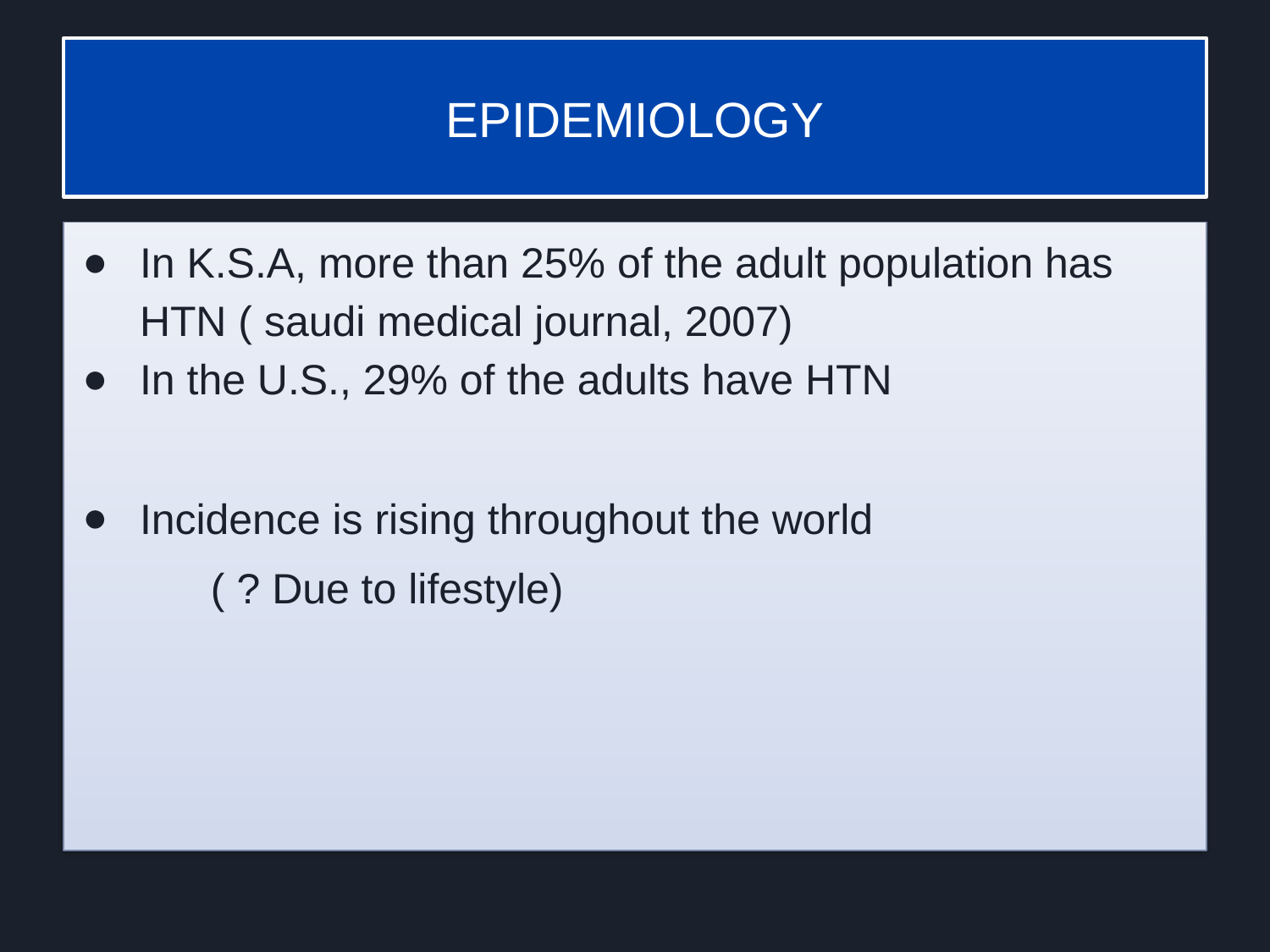

# EPIDEMIOLOGY
In K.S.A, more than 25% of the adult population has HTN ( saudi medical journal, 2007)
In the U.S., 29% of the adults have HTN

Incidence is rising throughout the world
      ( ? Due to lifestyle)